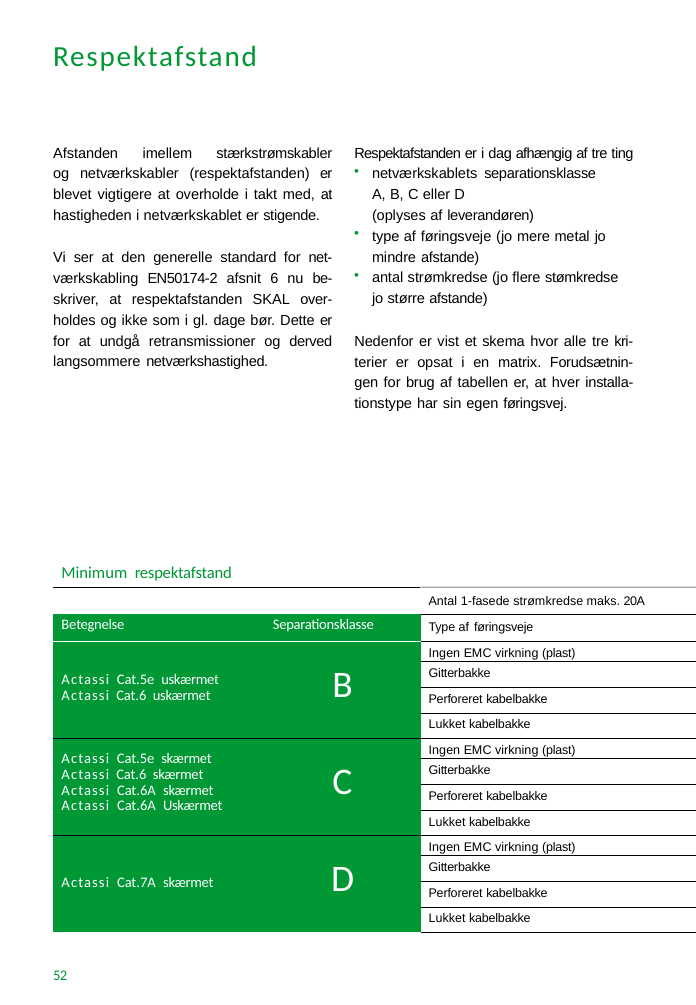

# Respektafstand
Afstanden  imellem  stærkstrømskabler og netværkskabler (respektafstanden) er blevet vigtigere at overholde i takt med, at hastigheden i netværkskablet er stigende.

Vi ser at den generelle standard for net- værkskabling EN50174-2 afsnit 6 nu be- skriver, at respektafstanden SKAL over- holdes og ikke som i gl. dage bør. Dette er for at undgå retransmissioner og derved langsommere netværkshastighed.
Respektafstanden er i dag afhængig af tre ting
netværkskablets separationsklasse A, B, C eller D
(oplyses af leverandøren)
type af føringsveje (jo mere metal jo mindre afstande)
antal strømkredse (jo flere stømkredse jo større afstande)

Nedenfor er vist et skema hvor alle tre kri- terier er opsat i en matrix. Forudsætnin- gen for brug af tabellen er, at hver installa- tionstype har sin egen føringsvej.
Minimum respektafstand

Antal 1-fasede strømkredse maks. 20A
| Betegnelse | Separationsklasse | Type af føringsveje |
| --- | --- | --- |
| Actassi Cat.5e uskærmet Actassi Cat.6 uskærmet | B | Ingen EMC virkning (plast) |
|  |  | Gitterbakke |
|  |  | Perforeret kabelbakke |
|  |  | Lukket kabelbakke |
| Actassi Cat.5e skærmet Actassi Cat.6 skærmet Actassi Cat.6A skærmet Actassi Cat.6A Uskærmet | C | Ingen EMC virkning (plast) |
|  |  | Gitterbakke |
|  |  | Perforeret kabelbakke |
|  |  | Lukket kabelbakke |
| Actassi Cat.7A skærmet | D | Ingen EMC virkning (plast) |
|  |  | Gitterbakke |
|  |  | Perforeret kabelbakke |
|  |  | Lukket kabelbakke |
52